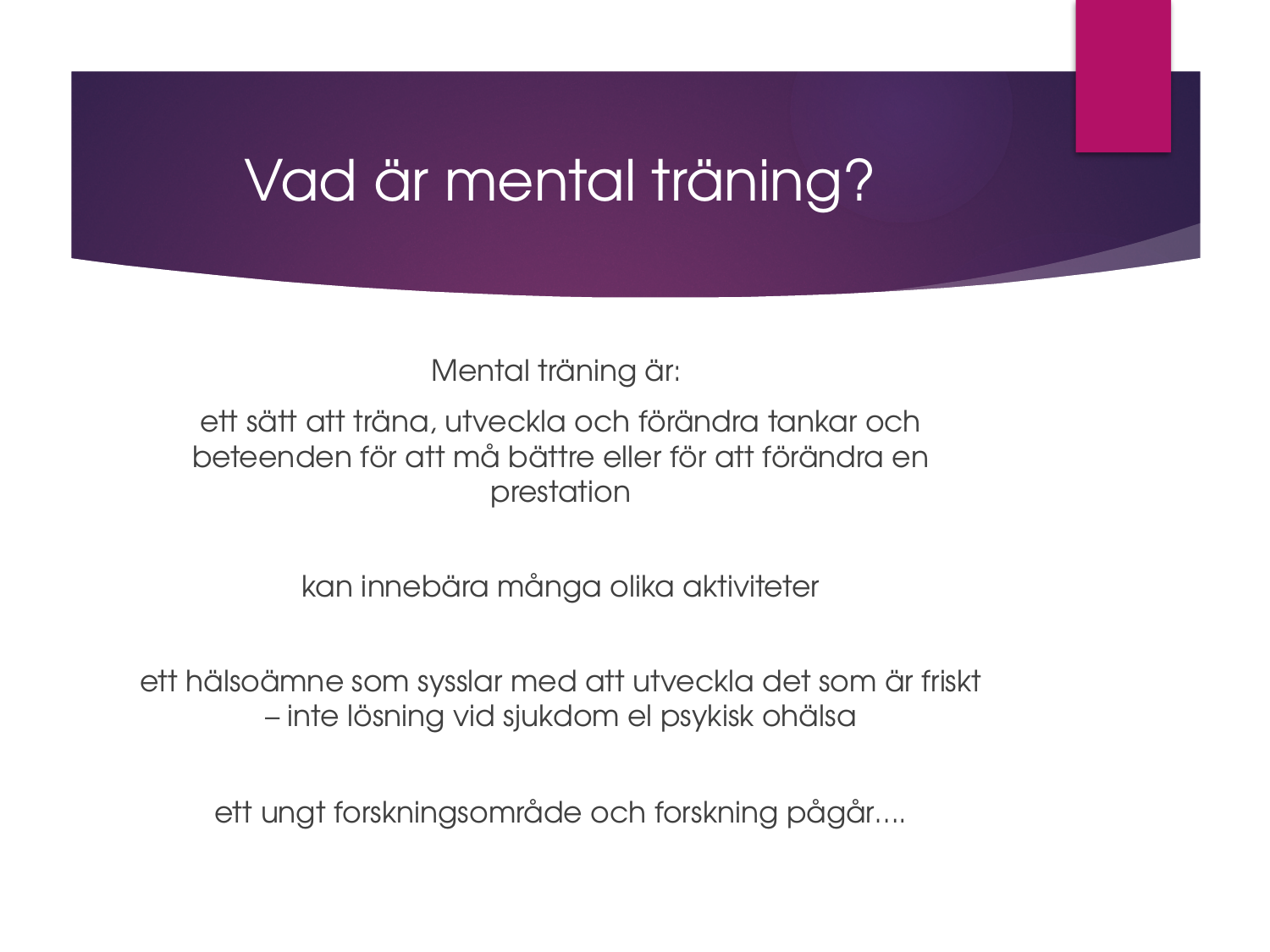

# Vad är mental träning?
Mental träning är:
ett sätt att träna, utveckla och förändra tankar och beteenden för att må bättre eller för att förändra en prestation

kan innebära många olika aktiviteter

ett hälsoämne som sysslar med att utveckla det som är friskt – inte lösning vid sjukdom el psykisk ohälsa

ett ungt forskningsområde och forskning pågår….